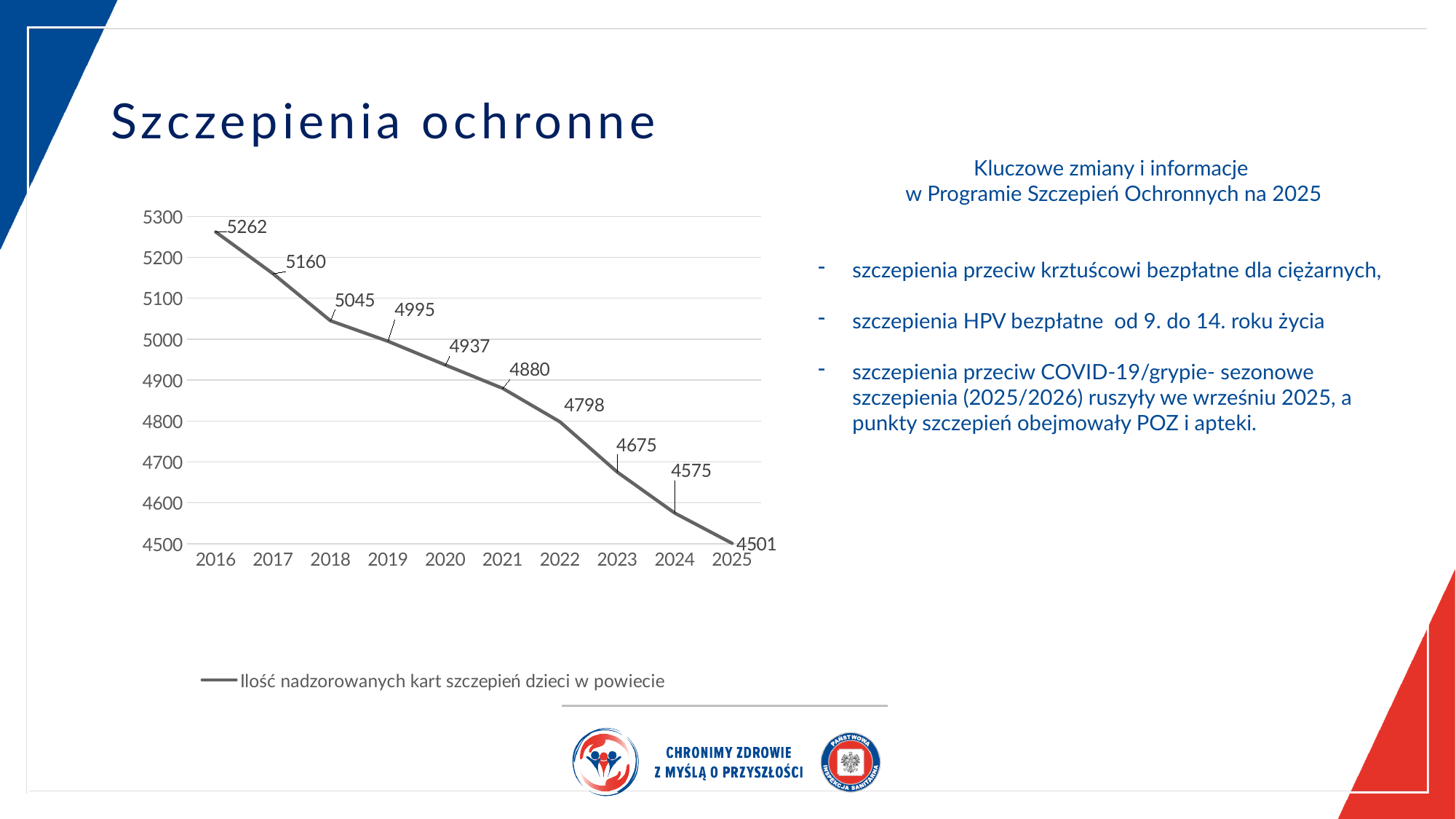

# Szczepienia ochronne

Kluczowe zmiany i informacje
w Programie Szczepień Ochronnych na 2025

szczepienia przeciw krztuścowi bezpłatne dla ciężarnych,

szczepienia HPV bezpłatne  od 9. do 14. roku życia

szczepienia przeciw COVID-19/grypie- sezonowe szczepienia (2025/2026) ruszyły we wrześniu 2025, a punkty szczepień obejmowały POZ i apteki.

### Chart

| Category | Ilość nadzorowanych kart szczepień dzieci w powiecie |
|---|---|
| 2016 | 5262.0 |
| 2017 | 5160.0 |
| 2018 | 5045.0 |
| 2019 | 4995.0 |
| 2020 | 4937.0 |
| 2021 | 4880.0 |
| 2022 | 4798.0 |
| 2023 | 4675.0 |
| 2024 | 4575.0 |
| 2025 | 4501.0 |